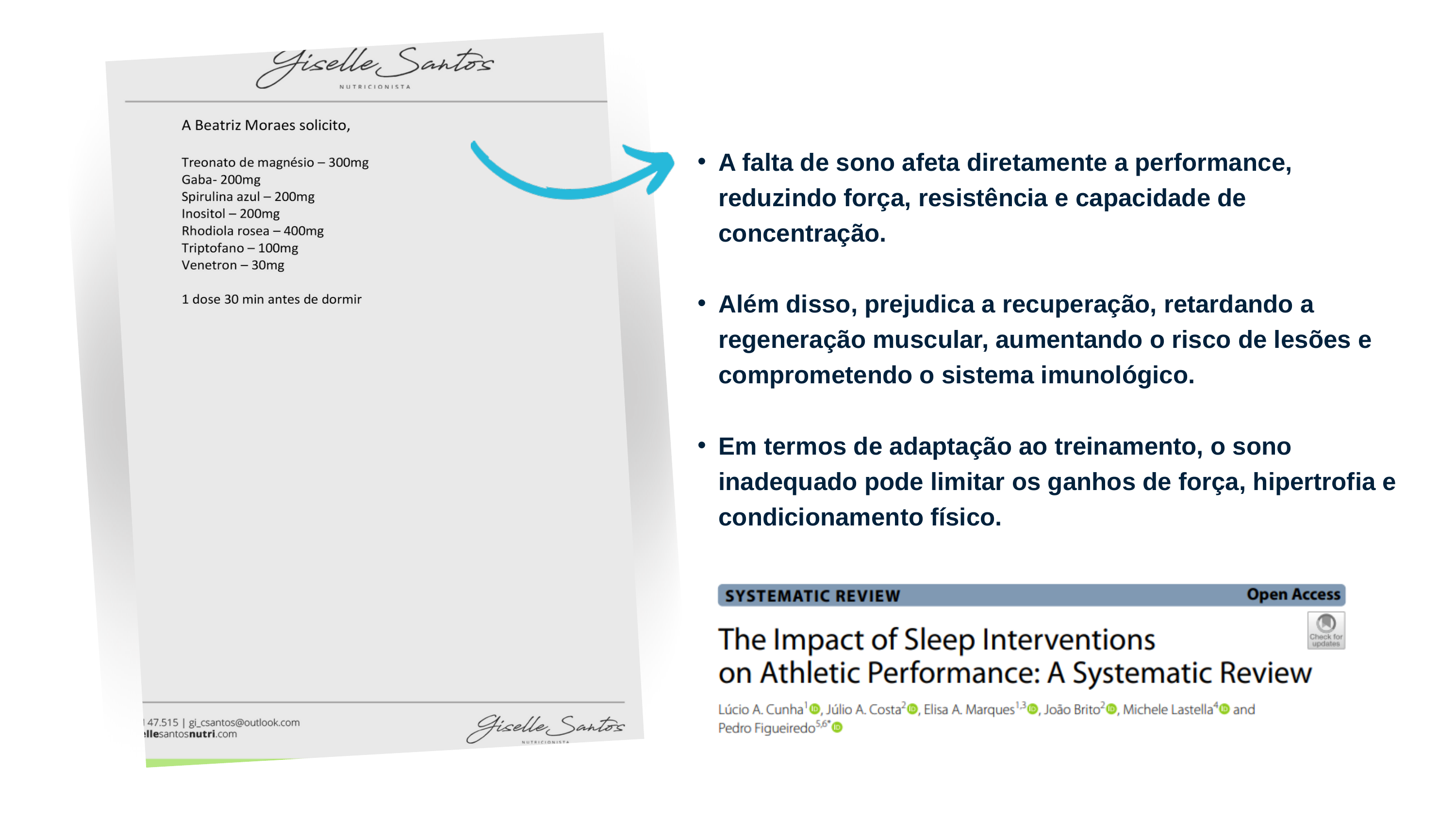

A falta de sono afeta diretamente a performance, reduzindo força, resistência e capacidade de concentração.

Além disso, prejudica a recuperação, retardando a regeneração muscular, aumentando o risco de lesões e comprometendo o sistema imunológico.

Em termos de adaptação ao treinamento, o sono inadequado pode limitar os ganhos de força, hipertrofia e condicionamento físico.